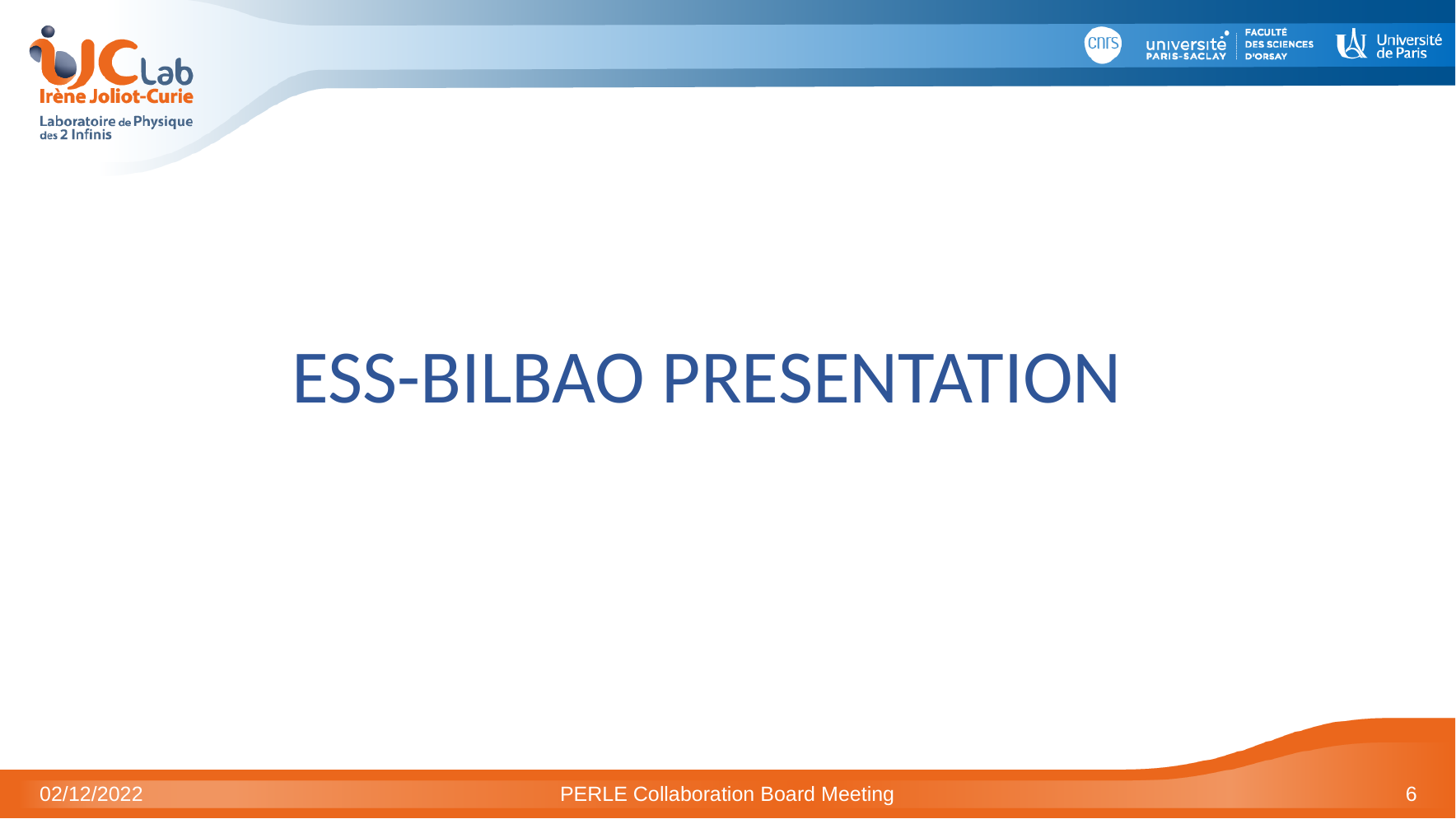

ESS-BILBAO PRESENTATION
02/12/2022
PERLE Collaboration Board Meeting
6